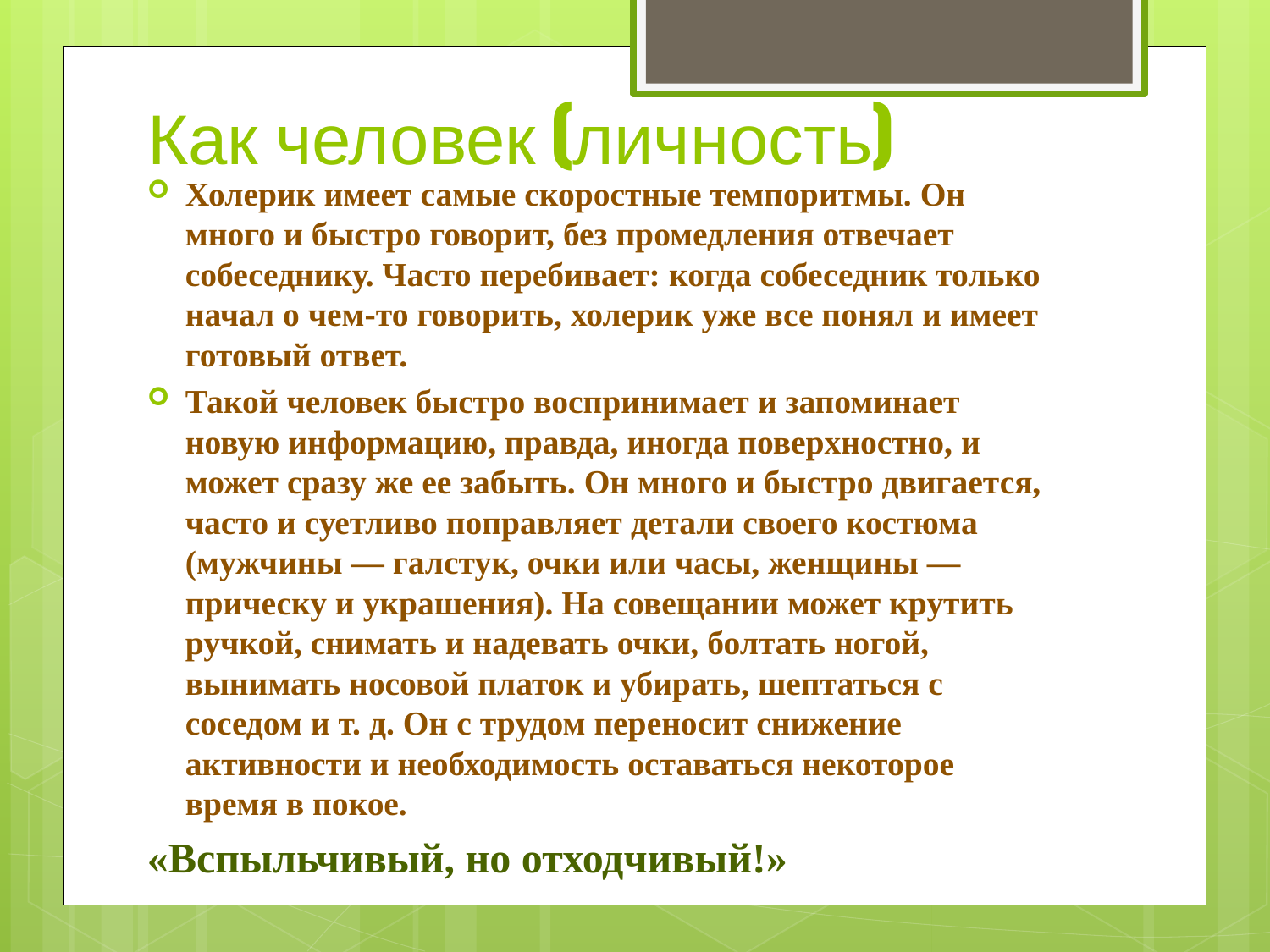

# Как человек (личность)
Холерик имеет самые скоростные темпоритмы. Он много и быстро говорит, без промедления отвечает собеседнику. Часто перебивает: когда собеседник только начал о чем-то говорить, холерик уже все понял и имеет готовый ответ.
Такой человек быстро воспринимает и запоминает новую информацию, правда, иногда поверхностно, и может сразу же ее забыть. Он много и быстро двигается, часто и суетливо поправляет детали своего костюма (мужчины — галстук, очки или часы, женщины — прическу и украшения). На совещании может крутить ручкой, снимать и надевать очки, болтать ногой, вынимать носовой платок и убирать, шептаться с соседом и т. д. Он с трудом переносит снижение активности и необходимость оставаться некоторое время в покое.
«Вспыльчивый, но отходчивый!»